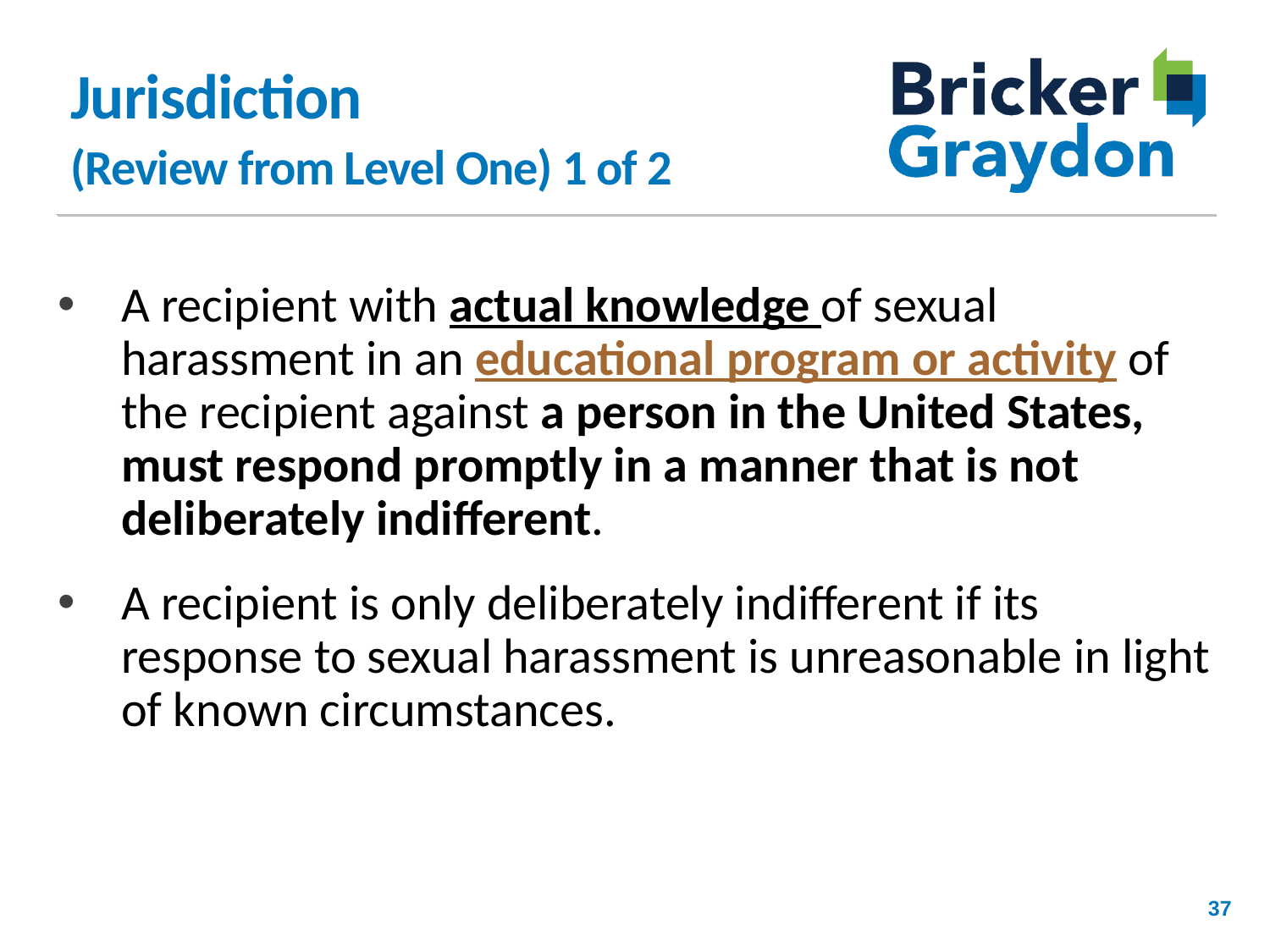

# Jurisdiction (Review from Level One) 1 of 2
A recipient with actual knowledge of sexual harassment in an educational program or activity of the recipient against a person in the United States, must respond promptly in a manner that is not deliberately indifferent.
A recipient is only deliberately indifferent if its response to sexual harassment is unreasonable in light of known circumstances.

37